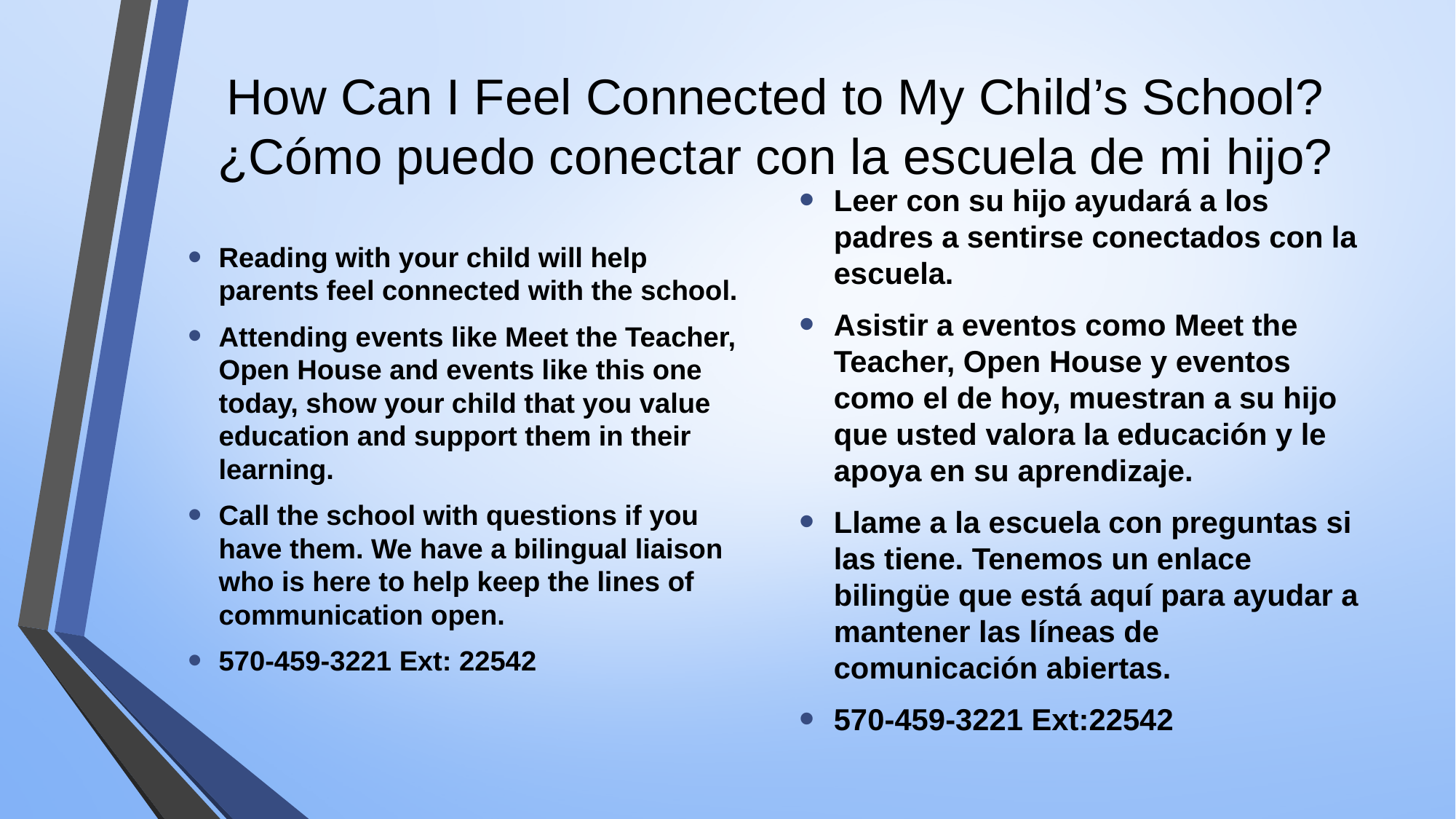

# How Can I Feel Connected to My Child’s School? ¿Cómo puedo conectar con la escuela de mi hijo?
Leer con su hijo ayudará a los padres a sentirse conectados con la escuela.
Asistir a eventos como Meet the Teacher, Open House y eventos como el de hoy, muestran a su hijo que usted valora la educación y le apoya en su aprendizaje.
Llame a la escuela con preguntas si las tiene. Tenemos un enlace bilingüe que está aquí para ayudar a mantener las líneas de comunicación abiertas.
570-459-3221 Ext:22542
Reading with your child will help parents feel connected with the school.
Attending events like Meet the Teacher, Open House and events like this one today, show your child that you value education and support them in their learning.
Call the school with questions if you have them. We have a bilingual liaison who is here to help keep the lines of communication open.
570-459-3221 Ext: 22542